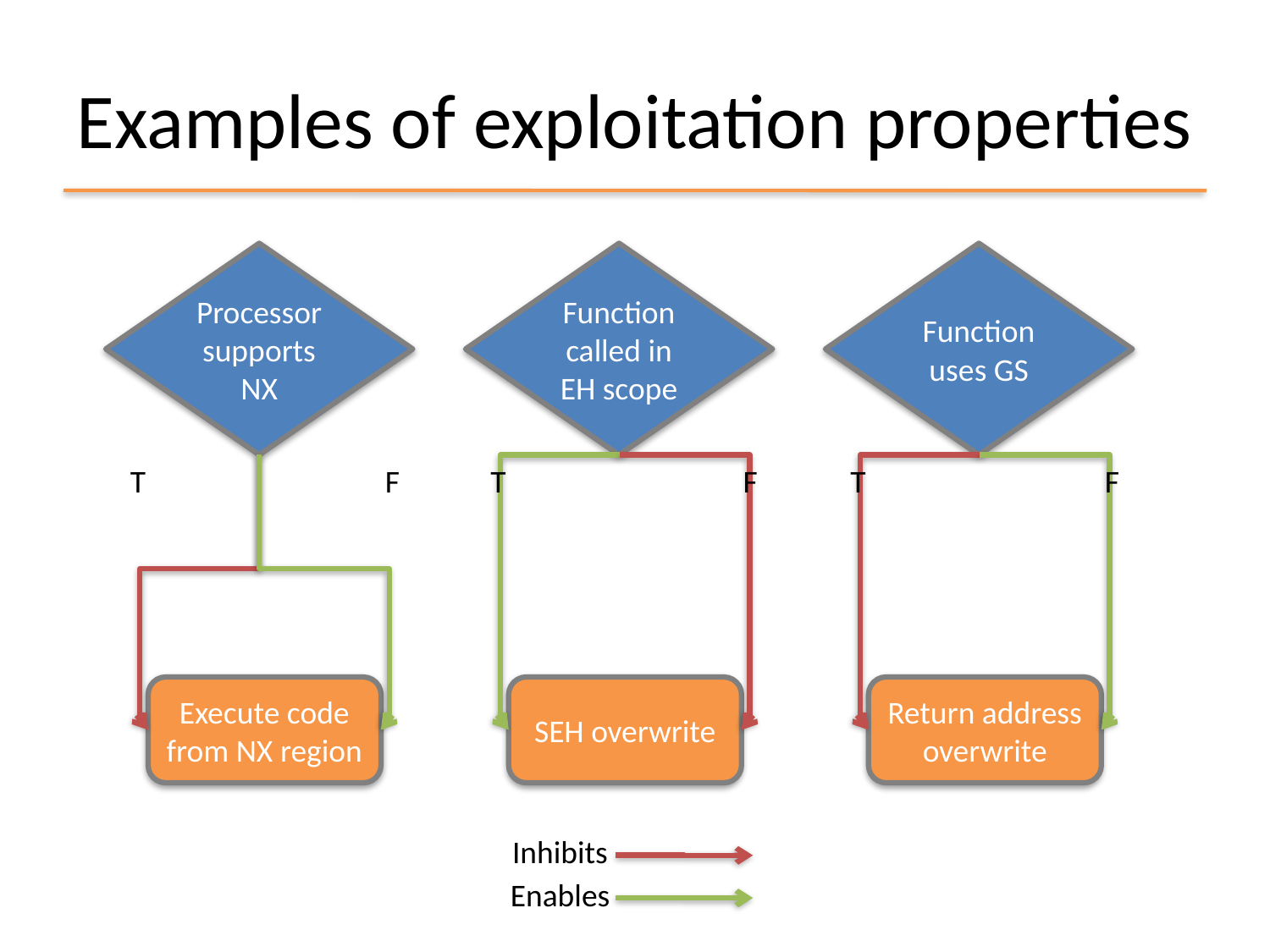

# Examples of exploitation properties
Processor supports NX
Function called in EH scope
Function uses GS
T
F
T
F
T
F
Execute code from NX region
Return address overwrite
SEH overwrite
Inhibits
Enables